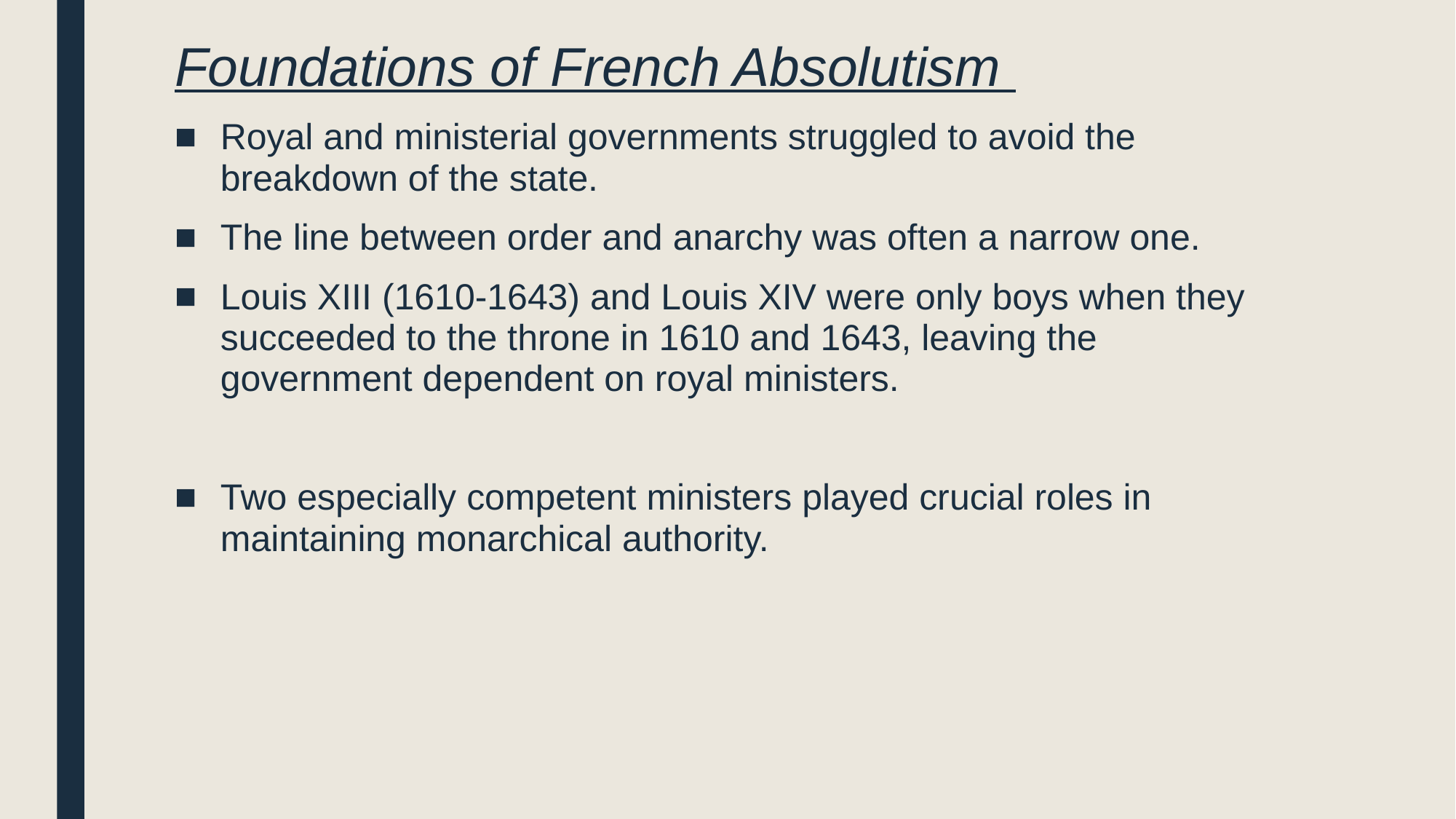

Foundations of French Absolutism
Royal and ministerial governments struggled to avoid the breakdown of the state.
The line between order and anarchy was often a narrow one.
Louis XIII (1610-1643) and Louis XIV were only boys when they succeeded to the throne in 1610 and 1643, leaving the government dependent on royal ministers.

Two especially competent ministers played crucial roles in maintaining monarchical authority.
#